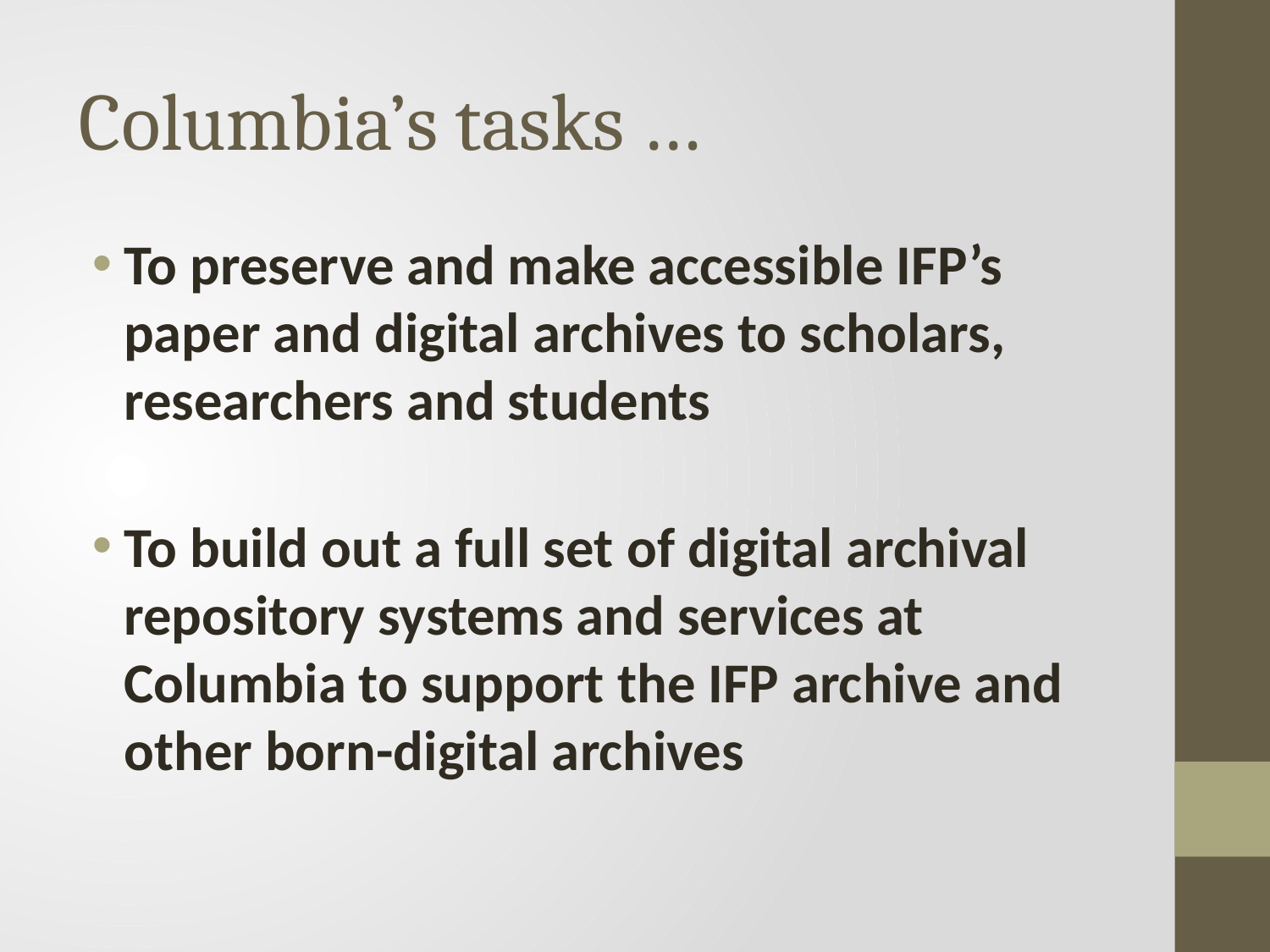

# Columbia’s tasks …
To preserve and make accessible IFP’s paper and digital archives to scholars, researchers and students
To build out a full set of digital archival repository systems and services at Columbia to support the IFP archive and other born-digital archives